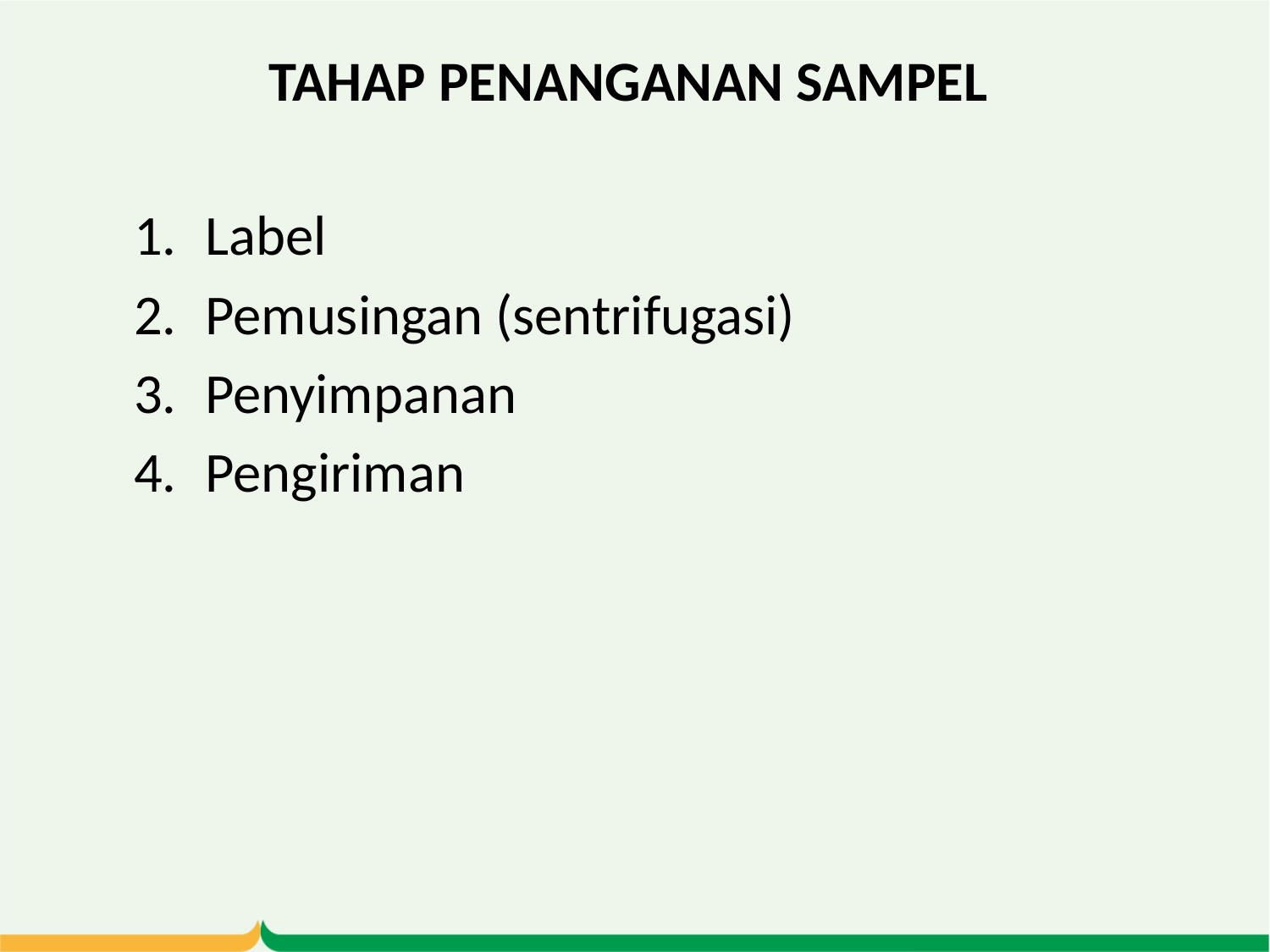

# TAHAP PENANGANAN SAMPEL
Label
Pemusingan (sentrifugasi)
Penyimpanan
Pengiriman